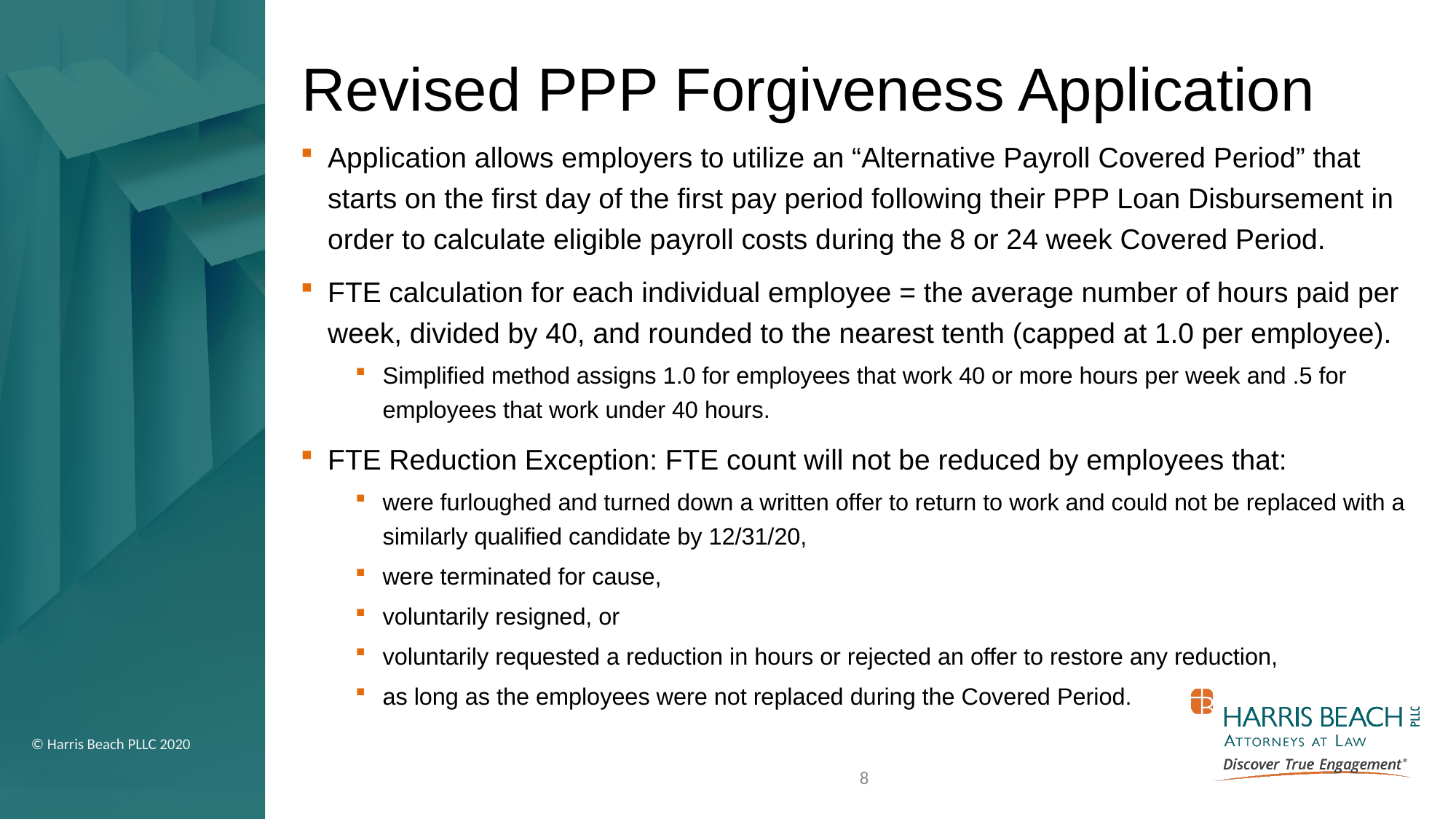

# Revised PPP Forgiveness Application
Application allows employers to utilize an “Alternative Payroll Covered Period” that starts on the first day of the first pay period following their PPP Loan Disbursement in order to calculate eligible payroll costs during the 8 or 24 week Covered Period.
FTE calculation for each individual employee = the average number of hours paid per week, divided by 40, and rounded to the nearest tenth (capped at 1.0 per employee).
Simplified method assigns 1.0 for employees that work 40 or more hours per week and .5 for employees that work under 40 hours.
FTE Reduction Exception: FTE count will not be reduced by employees that:
were furloughed and turned down a written offer to return to work and could not be replaced with a similarly qualified candidate by 12/31/20,
were terminated for cause,
voluntarily resigned, or
voluntarily requested a reduction in hours or rejected an offer to restore any reduction,
as long as the employees were not replaced during the Covered Period.

8